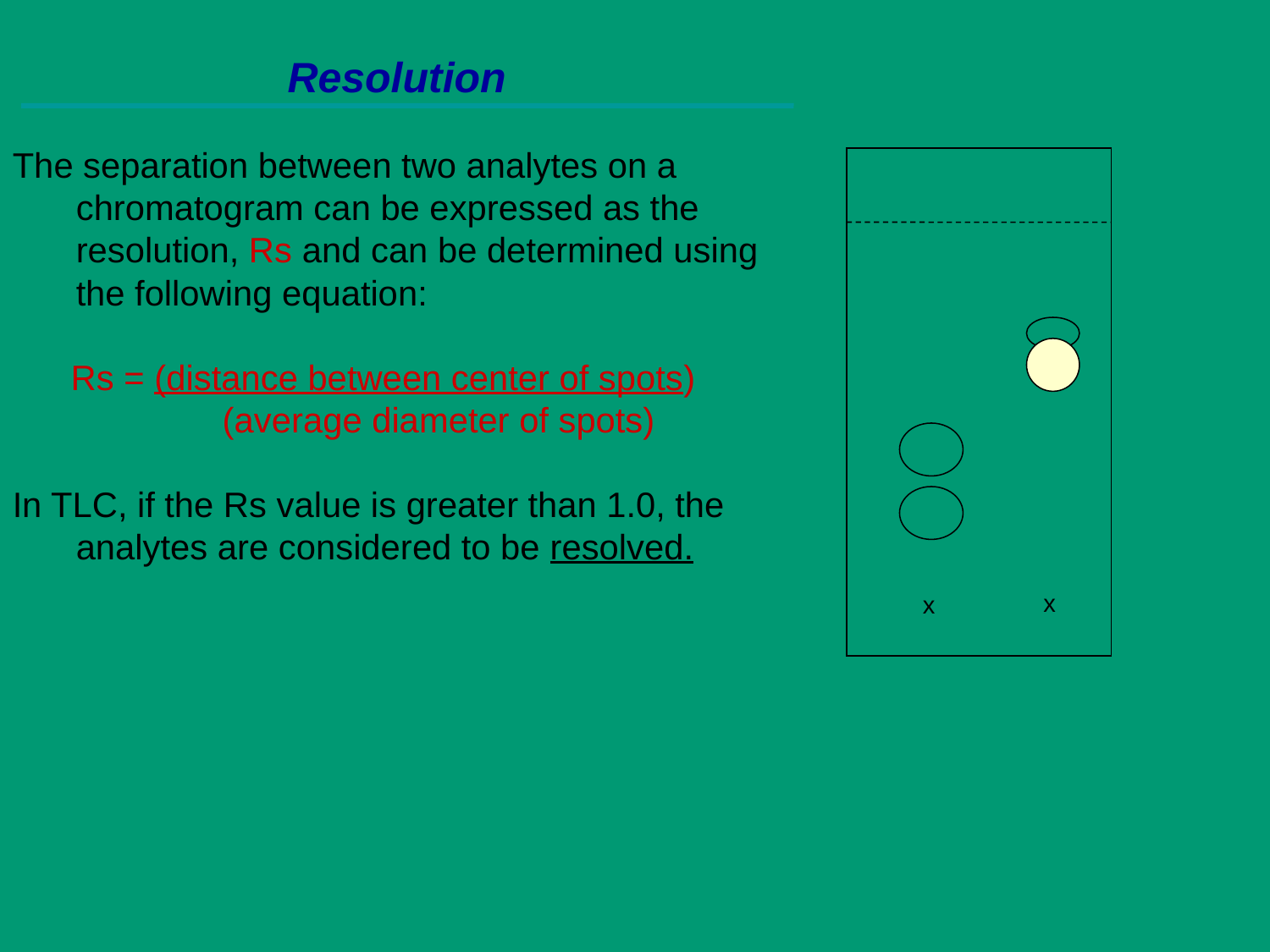

Resolution

The separation between two analytes on a chromatogram can be expressed as the resolution, Rs and can be determined using the following equation:

      Rs = (distance between center of spots)               	  (average diameter of spots)

In TLC, if the Rs value is greater than 1.0, the analytes are considered to be resolved.

x
x